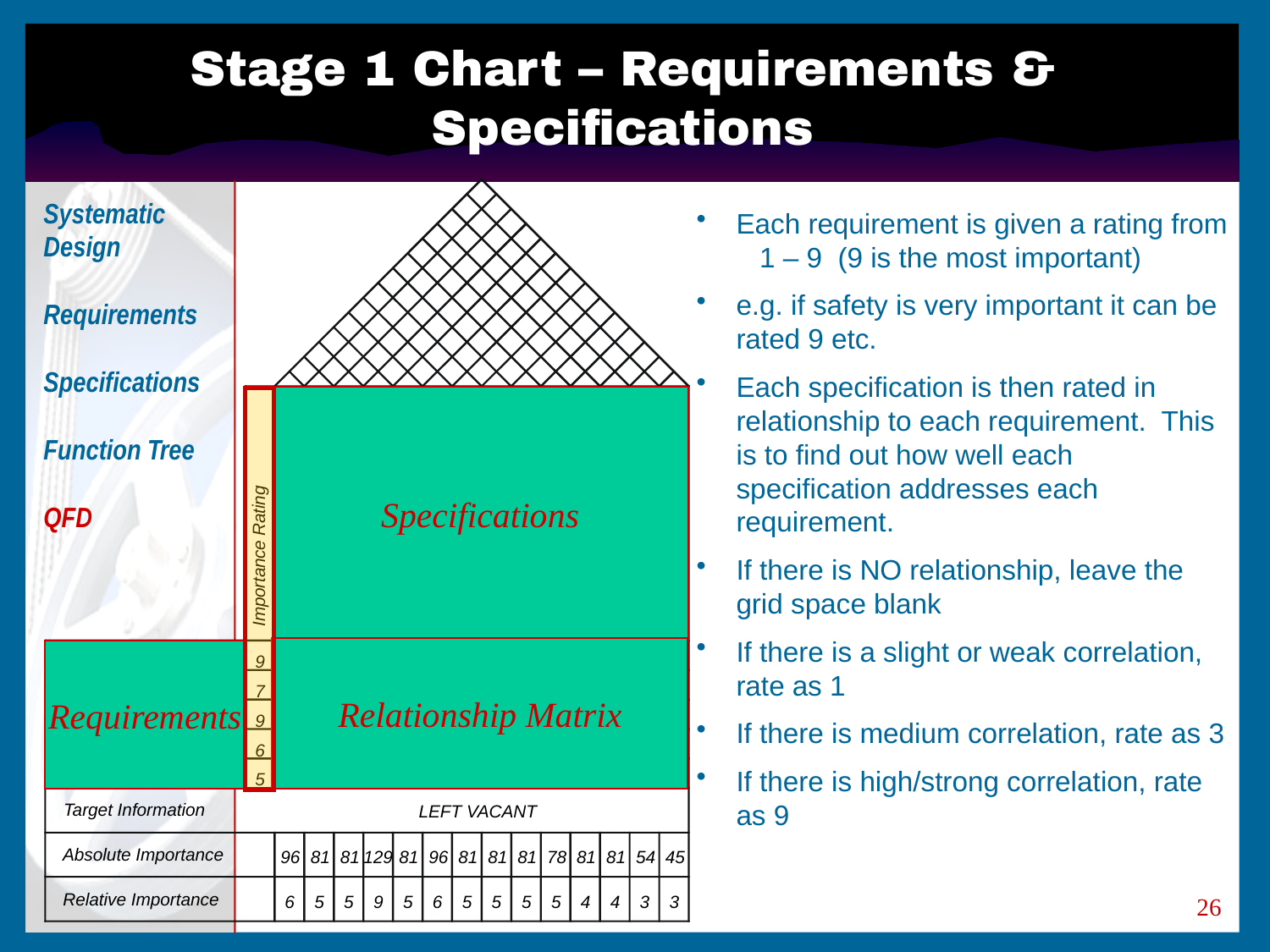

# Stage 1 Chart – Requirements & Specifications

e
c
s
n
k
a
c
r
y
o
)
a
t
.
t
i
t
e
l
R
i
u
)
p
.
b
.
b
p
H
a
R

(
r
a
o
.

e
t
B
o

g
v
t
(
t
n
r

u
t
t
i
o
o
h
h
s
f
n
g
g
a
m
i
i
a
e
e
e
o
l
M
h
h
p
c

e
e
e
e
e
d
d
d
d
d
i
i
i
i
v
v
v
v
o
o
o
o
r
r
r
r
P
P
P
P
Seat to rest in comfort
9
9
9
9
9
9

Support to back
7
3
9
9
9

Support for hand rest
9
3
9
9
9
9

Easy to move around
6
9

Pleasing appearance
5
3
3
3
9

Target Information
LEFT VACANT

Absolute Importance
96
81
81
129
81
96
81
81
81
78
81
81
54
45

Relative Importance
6
5
5
9
5
6
5
5
5
5
4
4
3
3

)
)
)
.
a
t
a
.
R
a
e
R
e
.
r
e
r
.
t
a
H
a
s
B
h

g

(
(
t
(
t
t
a

g

s
n
s
s
h
h
i
e
h
i
e
e
t
t
t
e
e
t
r
r
r
g
g
a
r
g

a
h

n
d
n

R
d
n
k
t
t
t
e
e
n

a
n
e
c
a
e
r
r
e
r
a
e
a
a
e
a
t
t
t
c
h
s
S
S
h
b
s
s
s
n

t
t
a
e
e
e
e
e
e
e
r
r
t
o
o
d
d
d
d
d
d
d
r
i
i
i
i
i
i
i
i
p
p
o
v
v
v
v
v
v
v
v
p
p
p
o
o
o
o
o
o
o
o
u
u
r
r
r
r
r
r
r
r
m
P
P
S
P
P
S
P
P
P
P
I

Systematic Design
Requirements
Specifications
Function Tree
QFD
Each requirement is given a rating from    1 – 9  (9 is the most important)
e.g. if safety is very important it can be rated 9 etc.
Each specification is then rated in relationship to each requirement.  This is to find out how well each specification addresses each requirement.
If there is NO relationship, leave the grid space blank
If there is a slight or weak correlation, rate as 1
If there is medium correlation, rate as 3
If there is high/strong correlation, rate as 9

Specifications

Relationship Matrix
Requirements
26